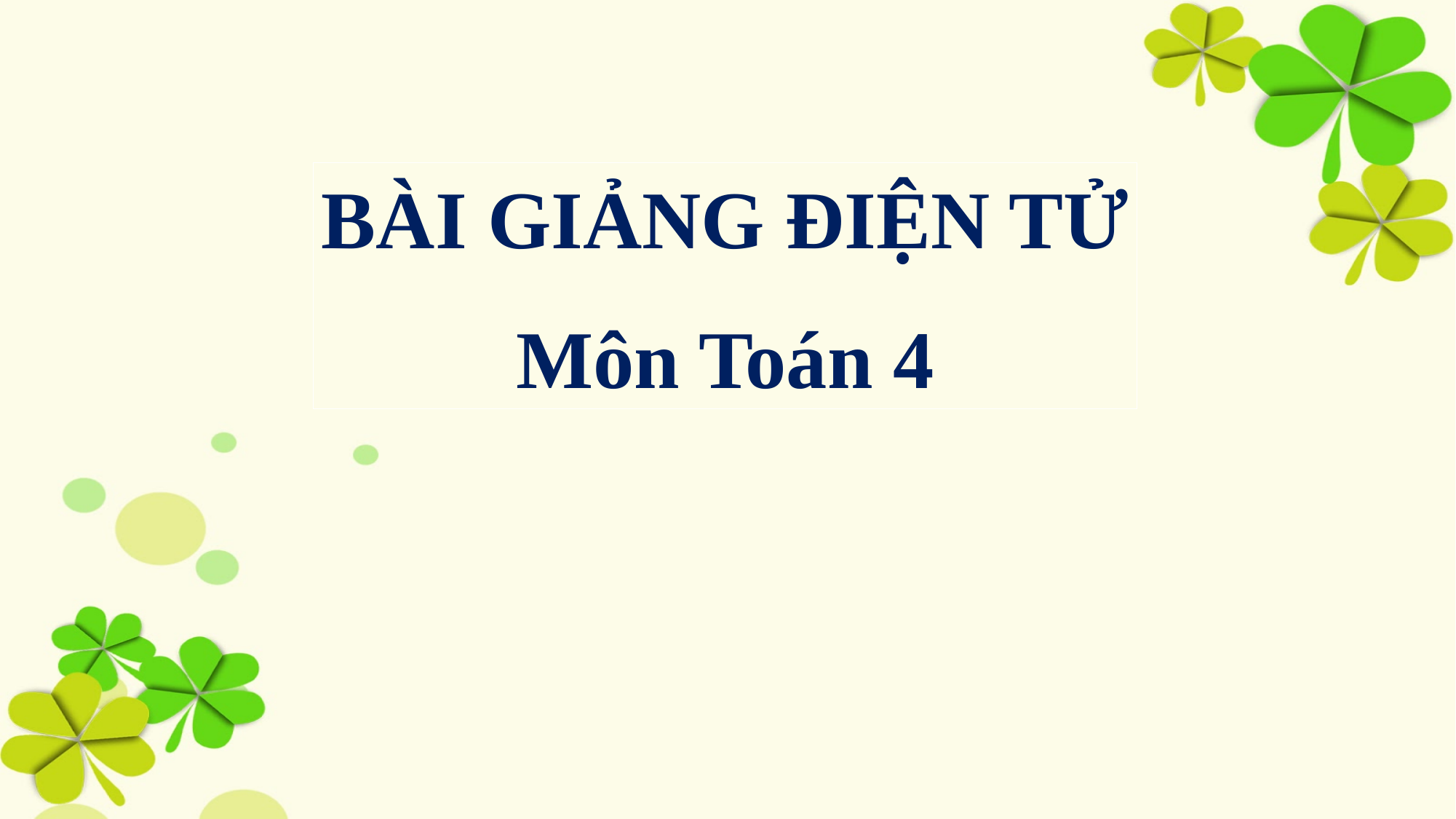

BÀI GIẢNG ĐIỆN TỬ
Môn Toán 4